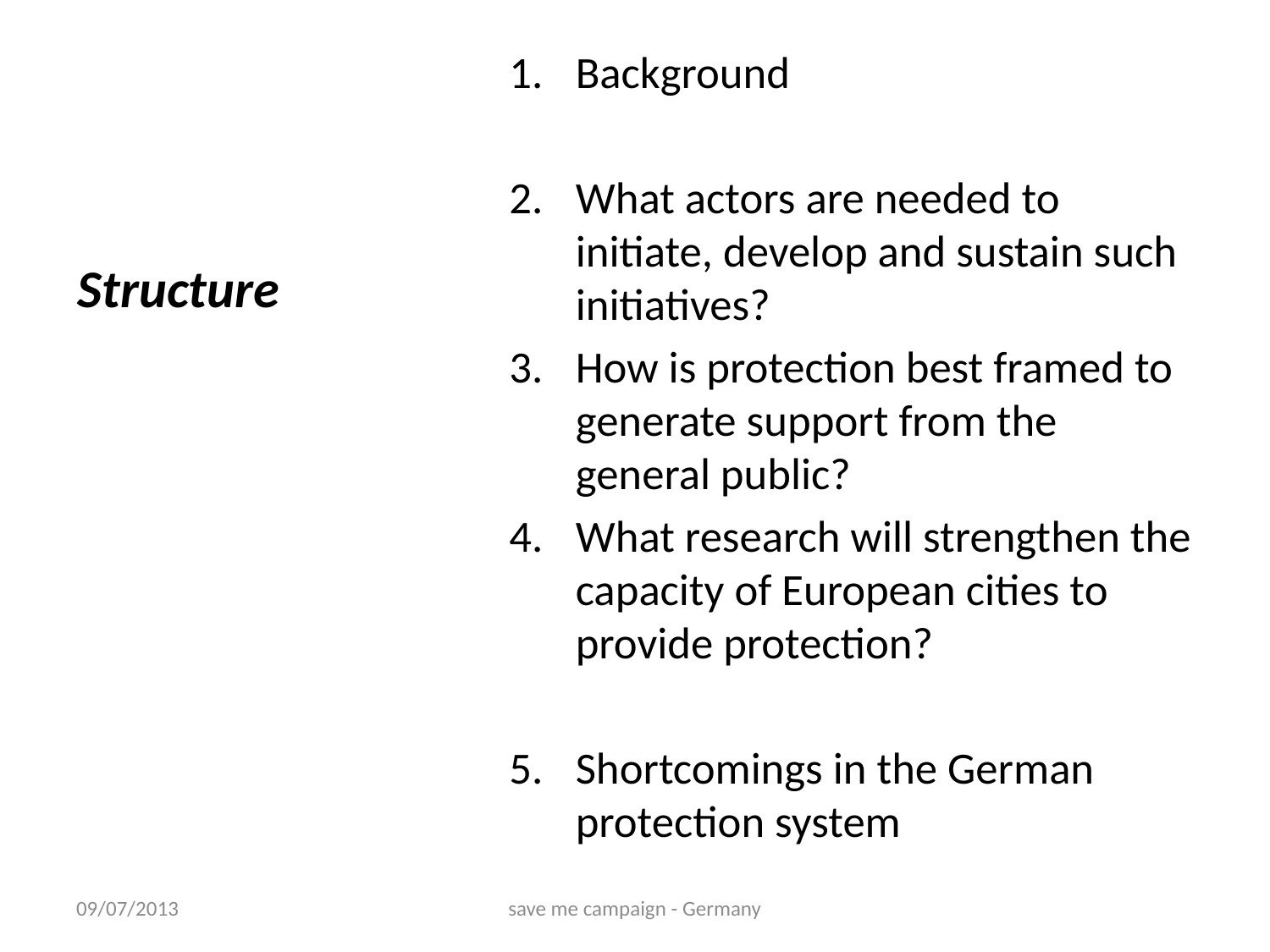

Background

What actors are needed to initiate, develop and sustain such initiatives?
How is protection best framed to generate support from the general public?
What research will strengthen the capacity of European cities to provide protection?

Shortcomings in the German protection system

# Structure

09/07/2013
save me campaign - Germany